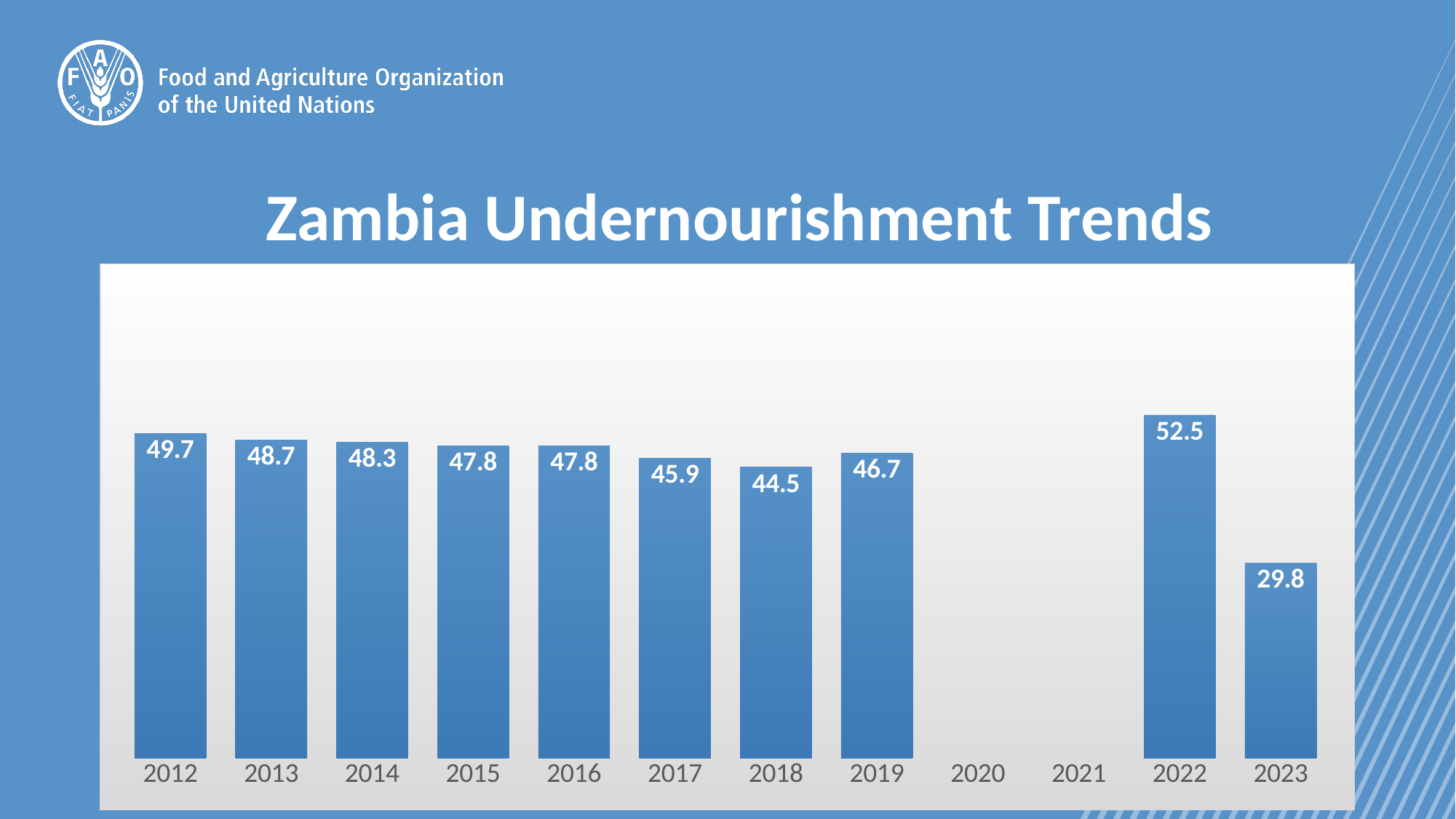

# Zambia Undernourishment Trends

### Chart

| Category | PoU |
|---|---|
| 2012 | 49.7 |
| 2013 | 48.7 |
| 2014 | 48.3 |
| 2015 | 47.8 |
| 2016 | 47.8 |
| 2017 | 45.9 |
| 2018 | 44.5 |
| 2019 | 46.7 |
| 2020 | None |
| 2021 | None |
| 2022 | 52.5 |
| 2023 | 29.8 |